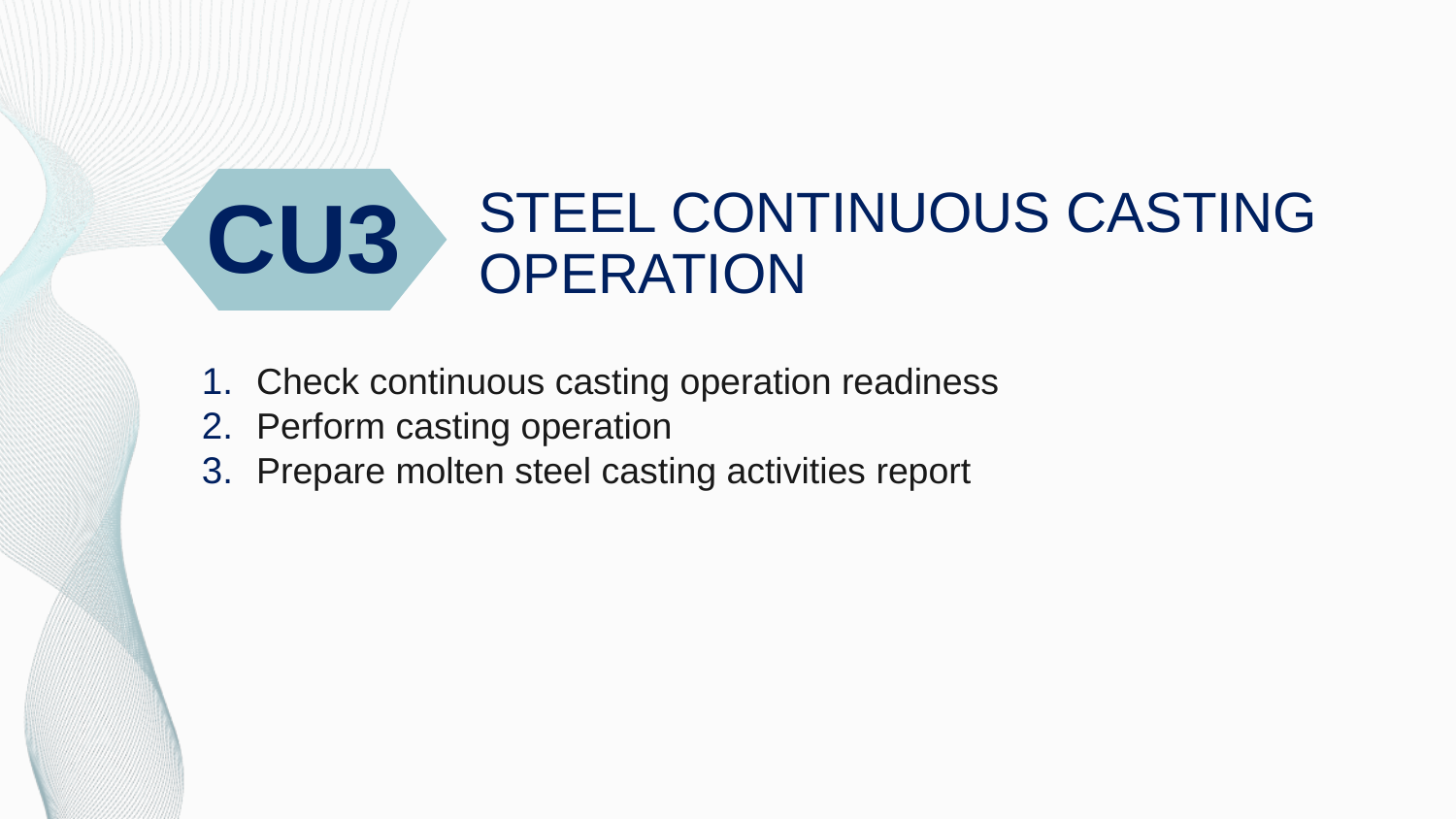

CU3
# STEEL CONTINUOUS CASTING OPERATION
Check continuous casting operation readiness
Perform casting operation
Prepare molten steel casting activities report